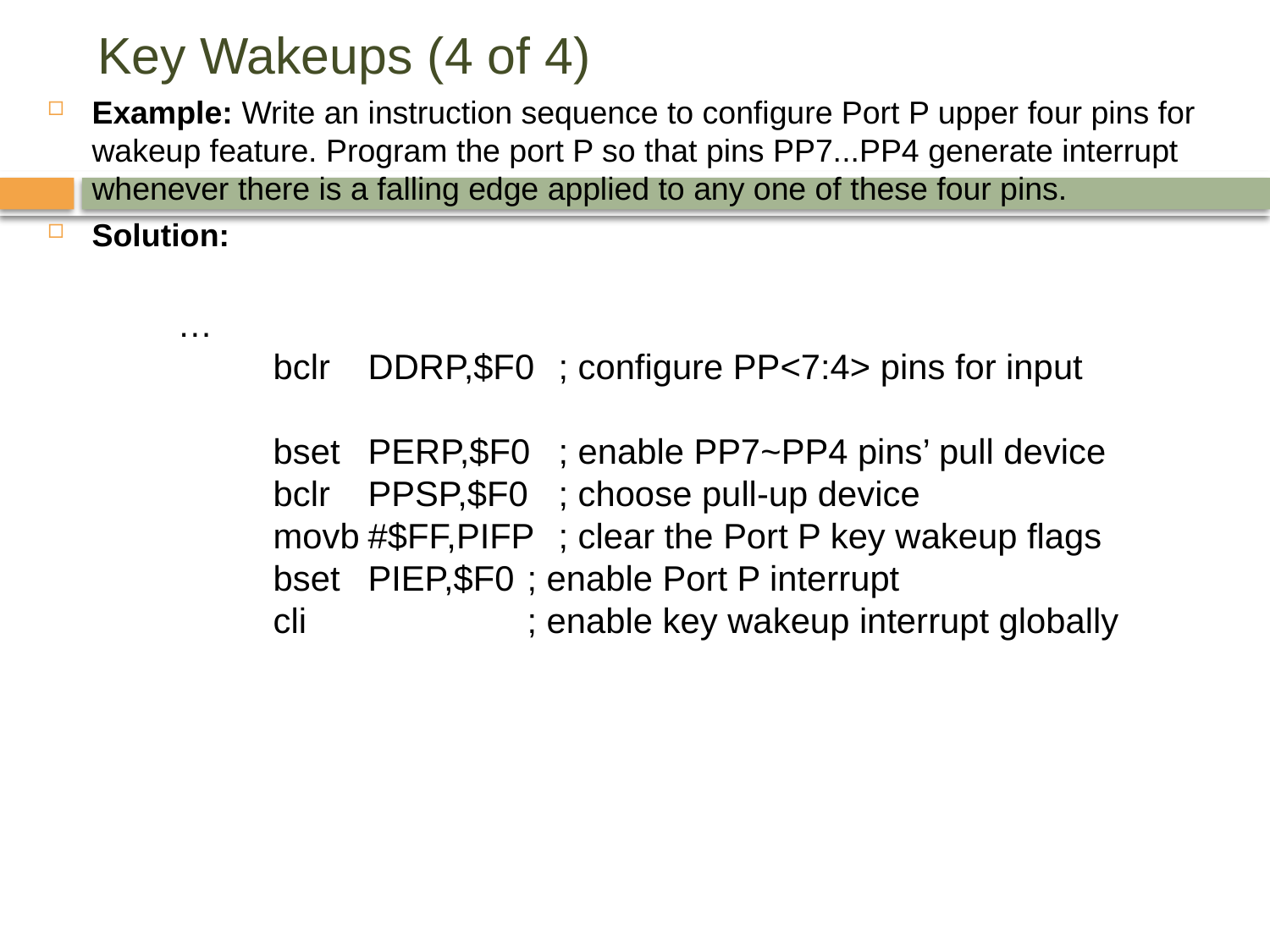

# Key Wakeups (4 of 4)
Example: Write an instruction sequence to configure Port P upper four pins for wakeup feature. Program the port P so that pins PP7...PP4 generate interrupt whenever there is a falling edge applied to any one of these four pins.
Solution:
…
	bclr	DDRP,$F0	; configure PP<7:4> pins for input
	bset	PERP,$F0	; enable PP7~PP4 pins’ pull device
	bclr	PPSP,$F0	; choose pull-up device
	movb	#$FF,PIFP	; clear the Port P key wakeup flags
	bset	PIEP,$F0	; enable Port P interrupt
	cli		; enable key wakeup interrupt globally